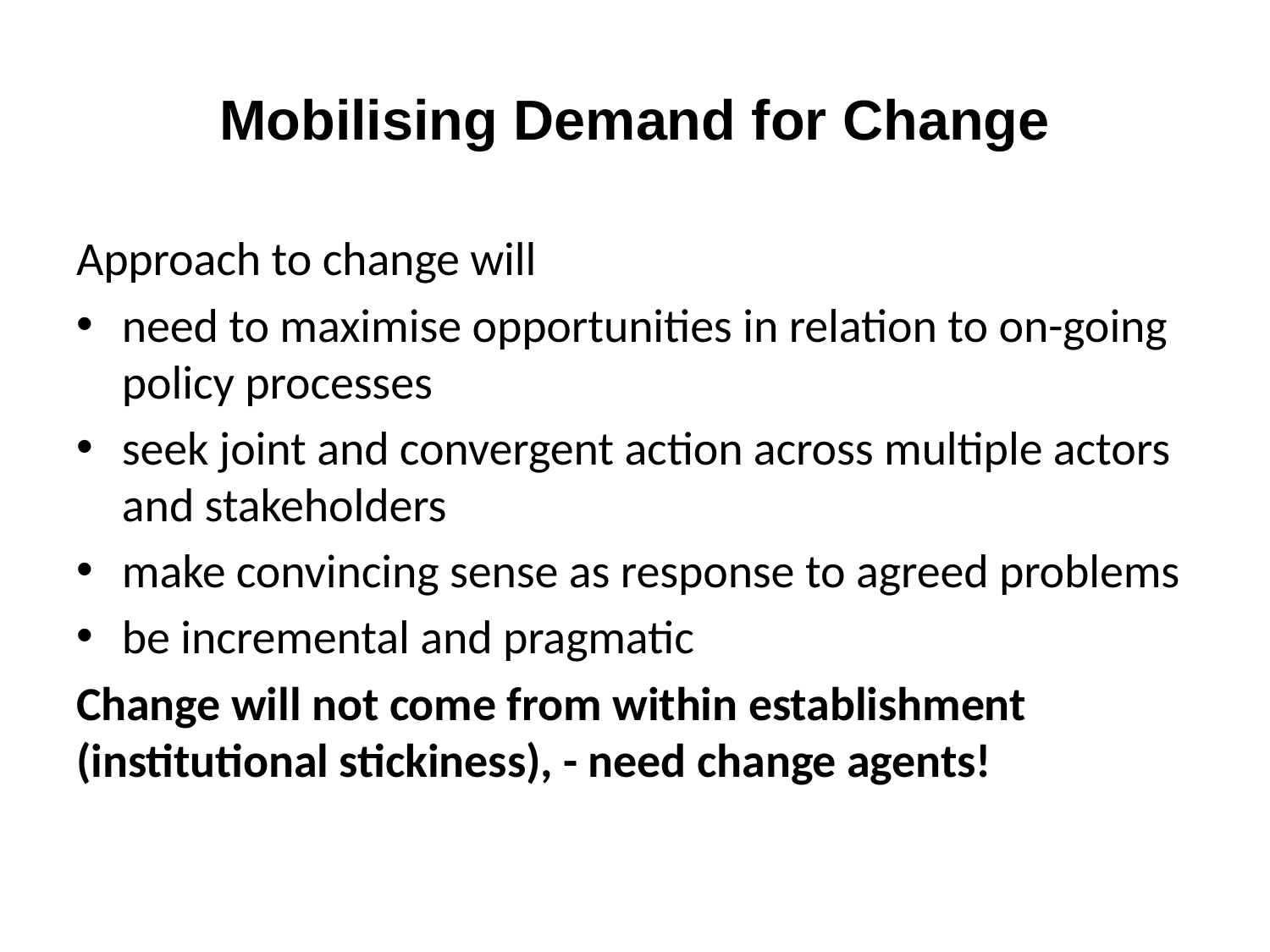

# Mobilising Demand for Change
Approach to change will
need to maximise opportunities in relation to on-going policy processes
seek joint and convergent action across multiple actors and stakeholders
make convincing sense as response to agreed problems
be incremental and pragmatic
Change will not come from within establishment (institutional stickiness), - need change agents!